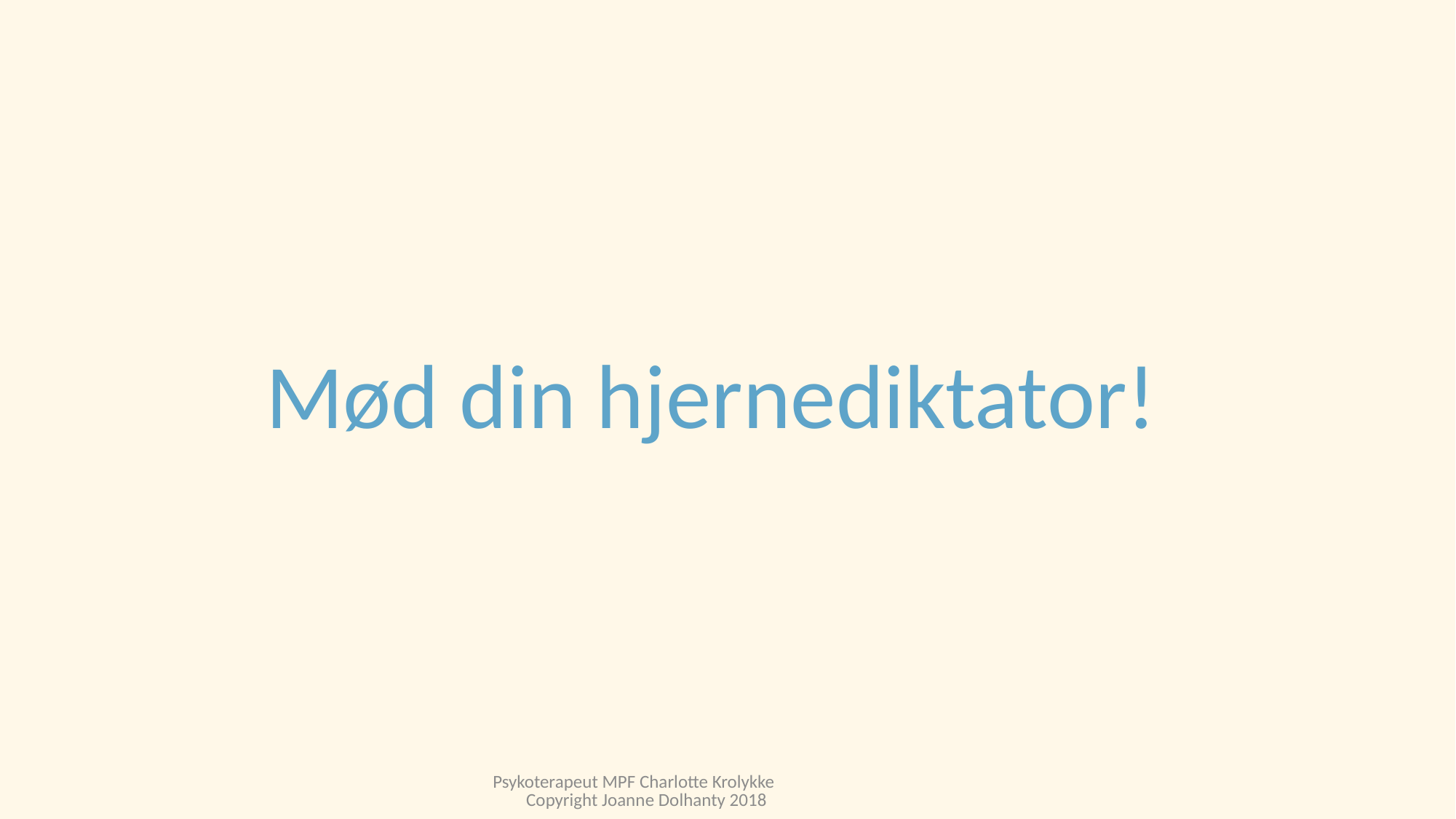

# Mød din hjernediktator!

Psykoterapeut MPF Charlotte Krolykke                                                    Copyright Joanne Dolhanty 2018